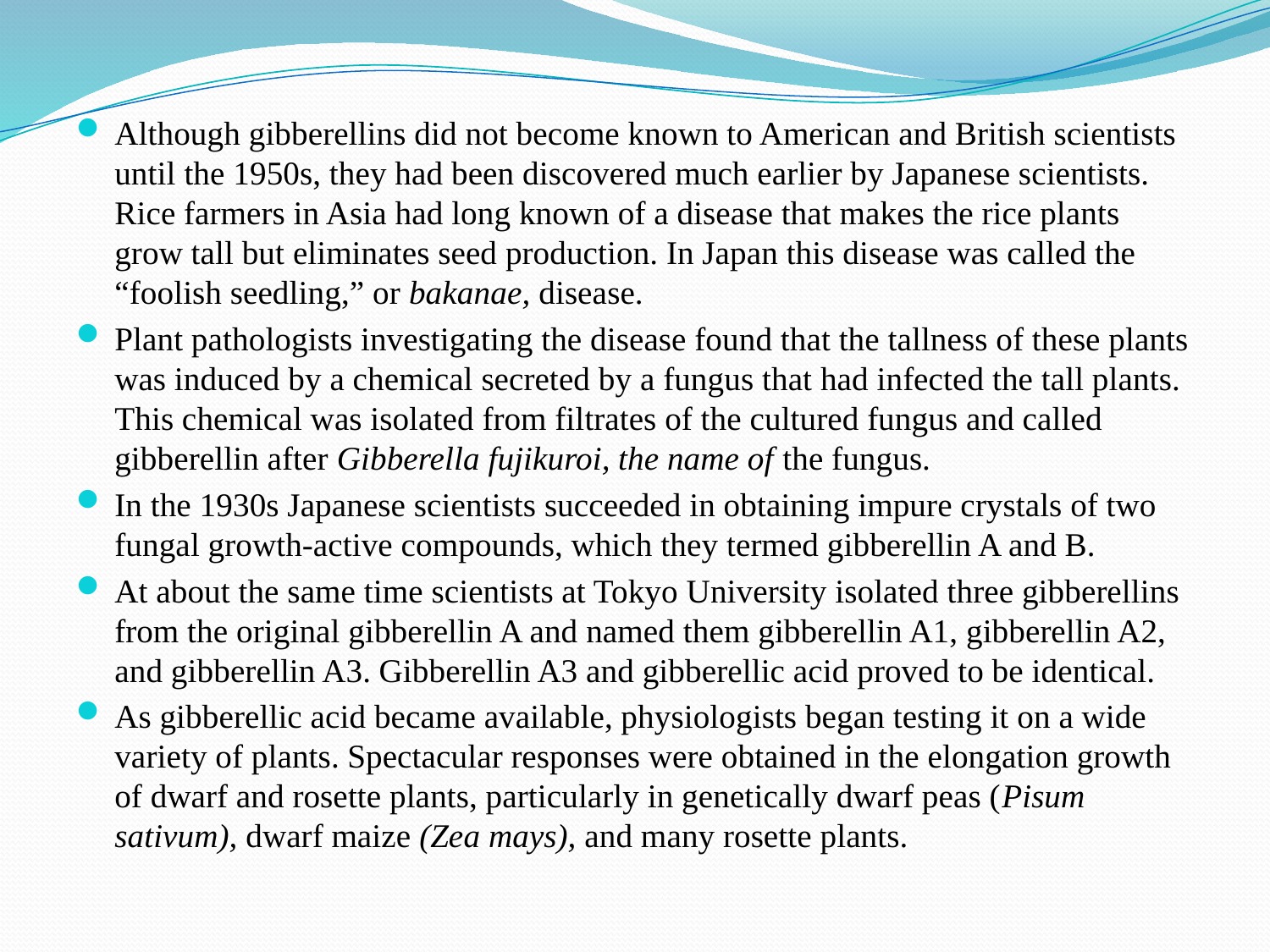

Although gibberellins did not become known to American and British scientists until the 1950s, they had been discovered much earlier by Japanese scientists. Rice farmers in Asia had long known of a disease that makes the rice plants grow tall but eliminates seed production. In Japan this disease was called the “foolish seedling,” or bakanae, disease.
Plant pathologists investigating the disease found that the tallness of these plants was induced by a chemical secreted by a fungus that had infected the tall plants. This chemical was isolated from filtrates of the cultured fungus and called gibberellin after Gibberella fujikuroi, the name of the fungus.
In the 1930s Japanese scientists succeeded in obtaining impure crystals of two fungal growth-active compounds, which they termed gibberellin A and B.
At about the same time scientists at Tokyo University isolated three gibberellins from the original gibberellin A and named them gibberellin A1, gibberellin A2, and gibberellin A3. Gibberellin A3 and gibberellic acid proved to be identical.
As gibberellic acid became available, physiologists began testing it on a wide variety of plants. Spectacular responses were obtained in the elongation growth of dwarf and rosette plants, particularly in genetically dwarf peas (Pisum sativum), dwarf maize (Zea mays), and many rosette plants.